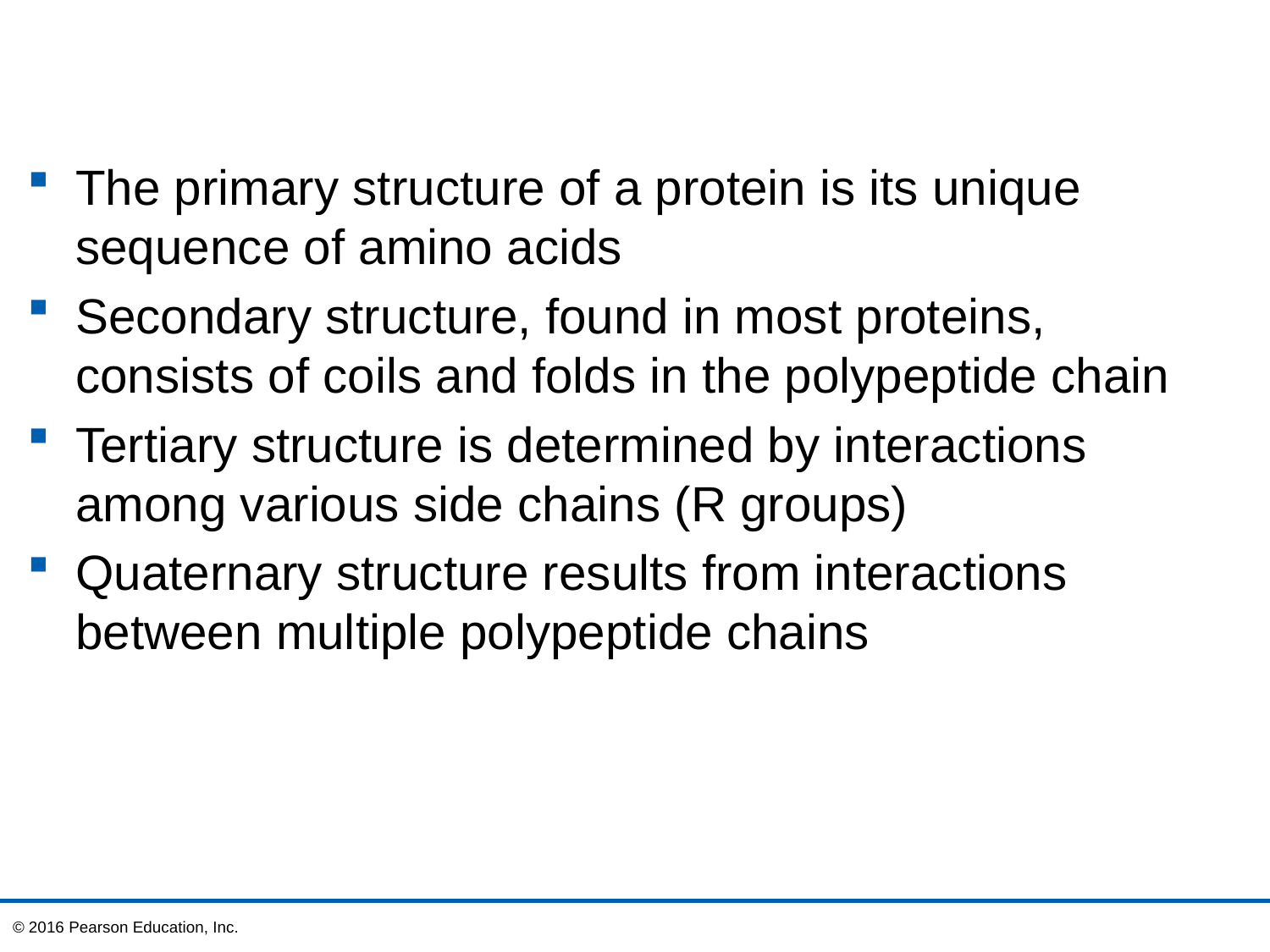

The primary structure of a protein is its unique sequence of amino acids
Secondary structure, found in most proteins, consists of coils and folds in the polypeptide chain
Tertiary structure is determined by interactions among various side chains (R groups)
Quaternary structure results from interactions between multiple polypeptide chains
© 2016 Pearson Education, Inc.